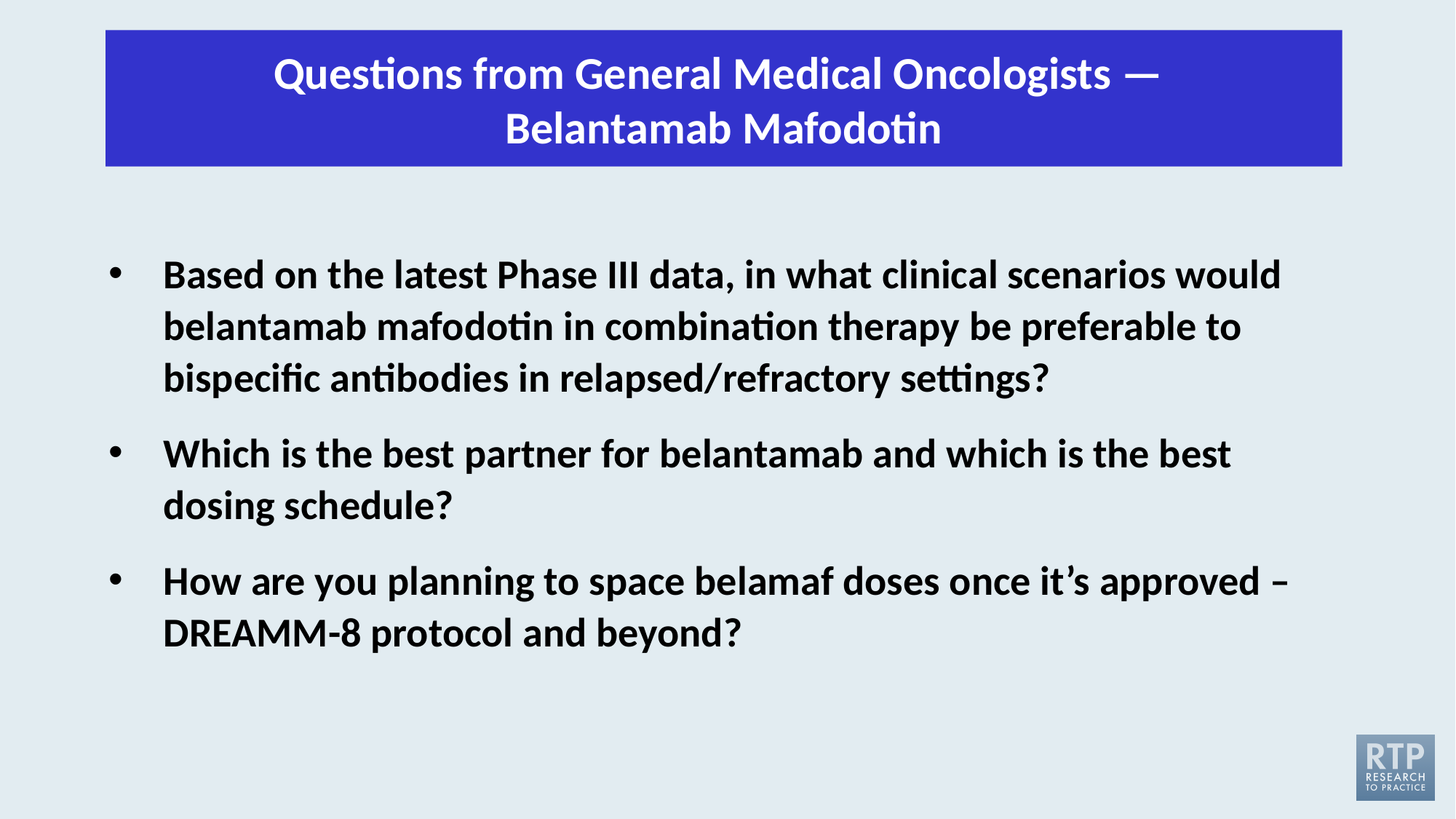

Questions from General Medical Oncologists — 
Belantamab Mafodotin
Based on the latest Phase III data, in what clinical scenarios would belantamab mafodotin in combination therapy be preferable to bispecific antibodies in relapsed/refractory settings?
Which is the best partner for belantamab and which is the best dosing schedule?
How are you planning to space belamaf doses once it’s approved – DREAMM-8 protocol and beyond?